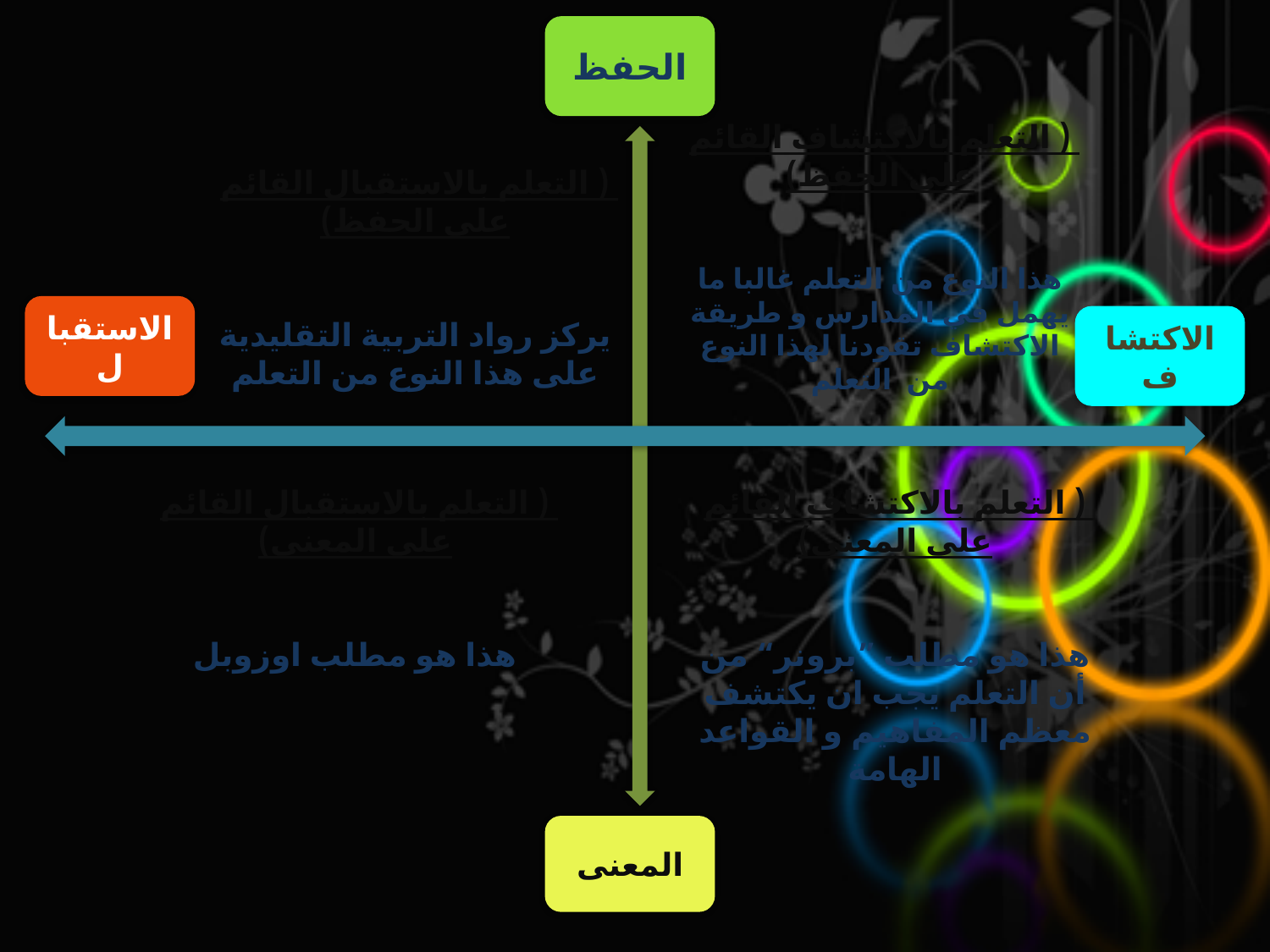

الحفظ
( التعلم بالاكتشاف القائم على الحفظ)

هذا النوع من التعلم غالبا ما يهمل في المدارس و طريقة الاكتشاف تقودنا لهذا النوع من  التعلم

( التعلم بالاستقبال القائم على الحفظ)

يركز رواد التربية التقليدية على هذا النوع من التعلم
الاستقبال
الاكتشاف

( التعلم بالاستقبال القائم على المعنى)

هذا هو مطلب اوزوبل
( التعلم بالاكتشاف القائم على المعنى)

هذا هو مطلب ”برونر“ من أن التعلم يجب ان يكتشف معظم المفاهيم و القواعد الهامة
المعنى